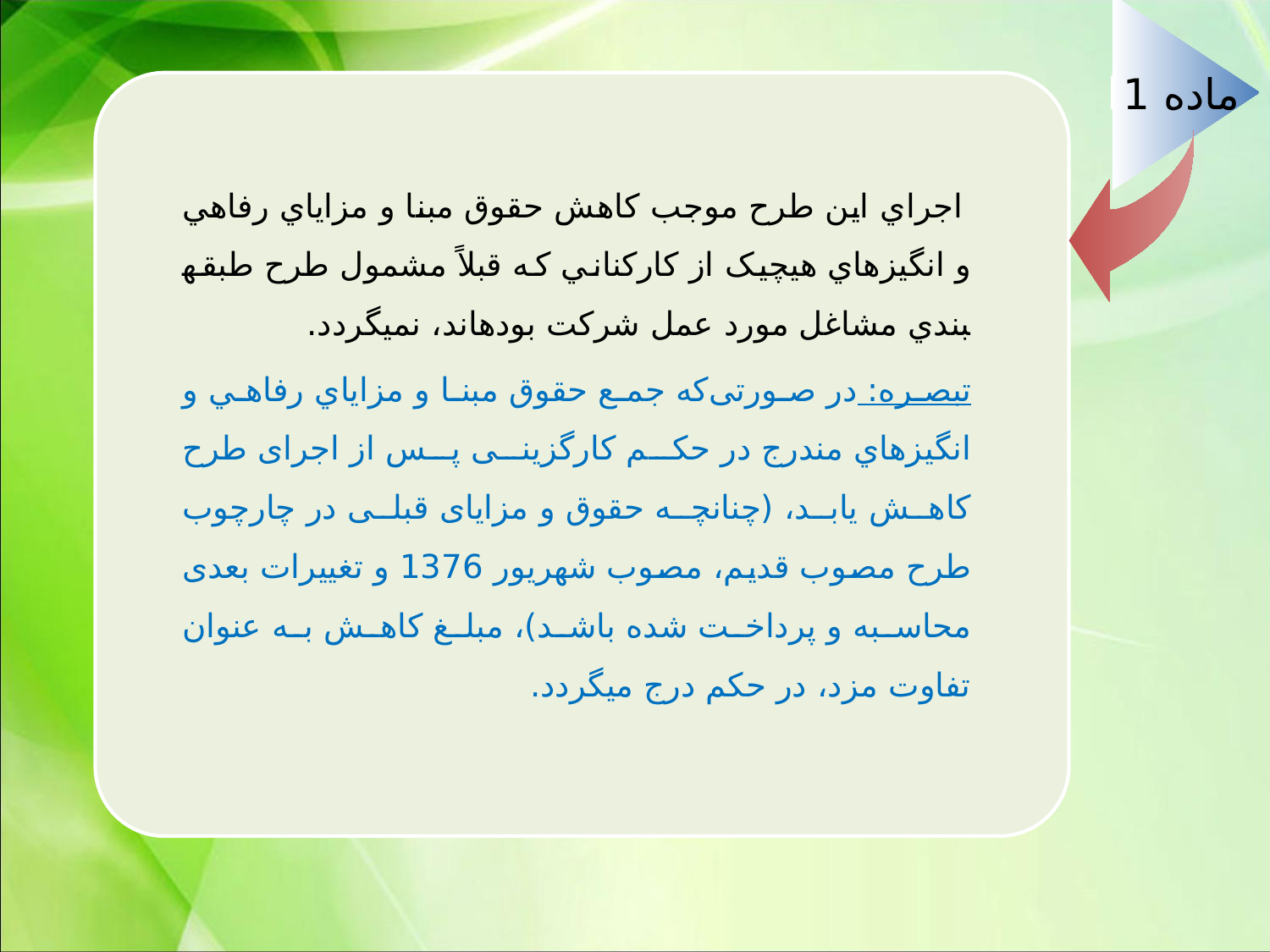

ماده 1

 اجراي اين طرح موجب کاهش حقوق مبنا و مزاياي رفاهي و انگيزه‏اي هيچيک از کارکناني که قبلاً مشمول طرح طبقه­بندي مشاغل مورد عمل شرکت بوده­اند، نمي­گردد.
تبصره: در صورتی‌که جمع حقوق مبنا و مزاياي رفاهي و انگيزه‏اي مندرج در حکم کارگزینی پس از اجرای طرح کاهش یابد، (چنانچه حقوق و مزایای قبلی در چارچوب طرح مصوب قدیم، مصوب شهریور 1376 و تغییرات بعدی محاسبه و پرداخت شده باشد)، مبلغ کاهش به عنوان تفاوت مزد، در حکم درج می‏گردد.